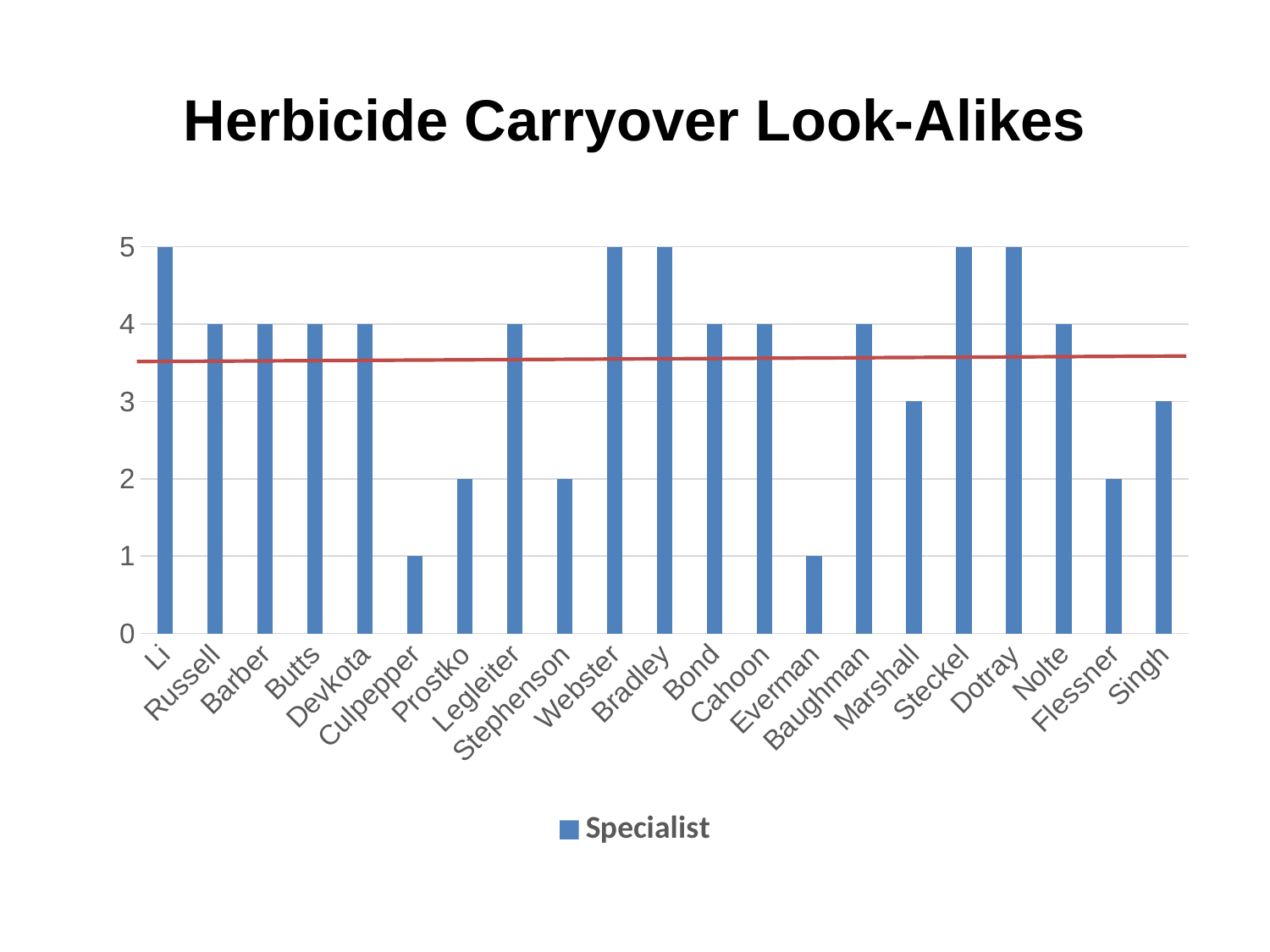

# Herbicide Carryover Look-Alikes

### Chart

| Category | Specialist |
|---|---|
| Li | 5.0 |
| Russell | 4.0 |
| Barber | 4.0 |
| Butts | 4.0 |
| Devkota | 4.0 |
| Culpepper | 1.0 |
| Prostko | 2.0 |
| Legleiter | 4.0 |
| Stephenson | 2.0 |
| Webster | 5.0 |
| Bradley | 5.0 |
| Bond | 4.0 |
| Cahoon | 4.0 |
| Everman | 1.0 |
| Baughman | 4.0 |
| Marshall | 3.0 |
| Steckel | 5.0 |
| Dotray | 5.0 |
| Nolte | 4.0 |
| Flessner | 2.0 |
| Singh | 3.0 |